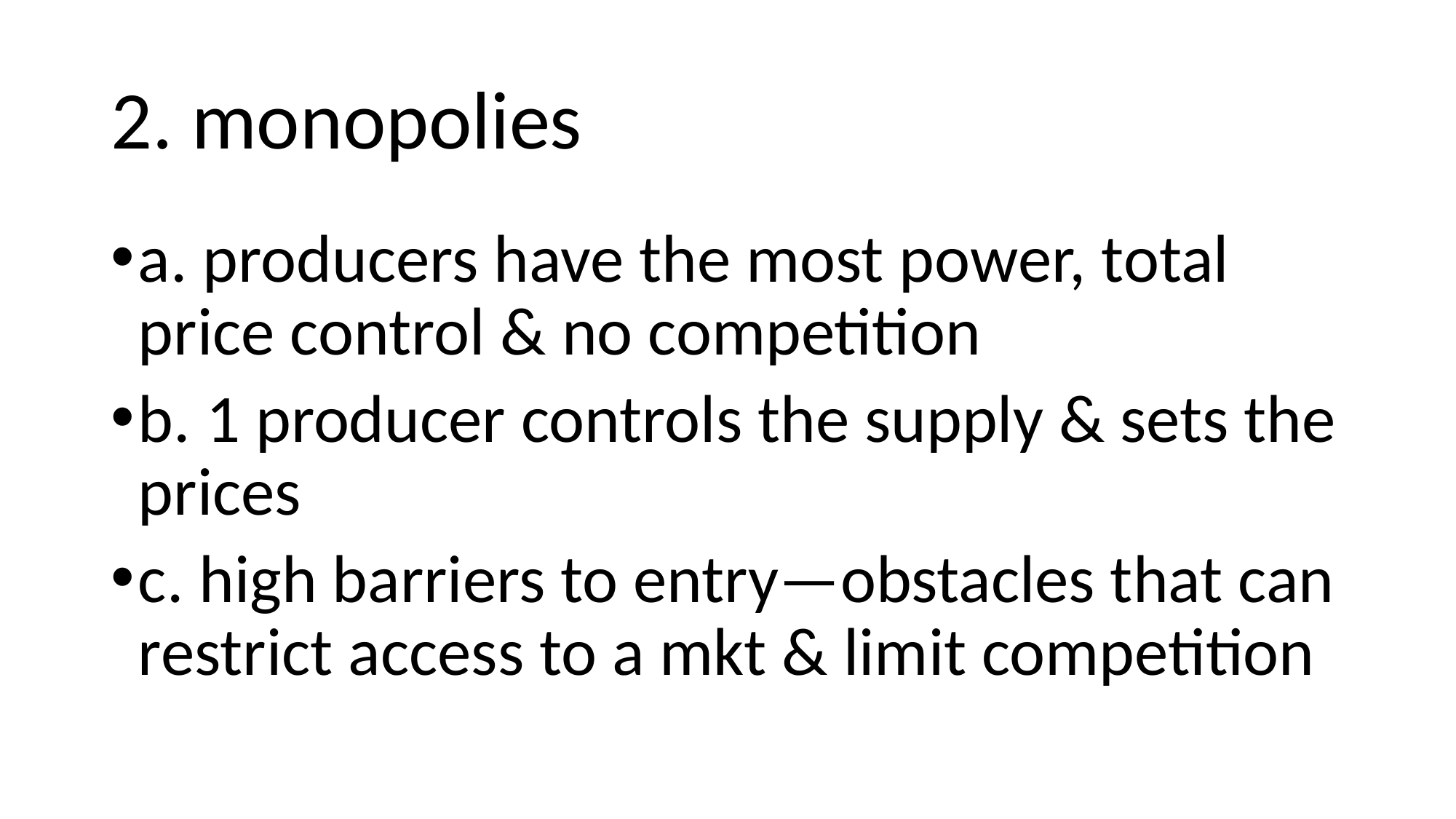

# 2. monopolies
a. producers have the most power, total price control & no competition
b. 1 producer controls the supply & sets the prices
c. high barriers to entry—obstacles that can restrict access to a mkt & limit competition